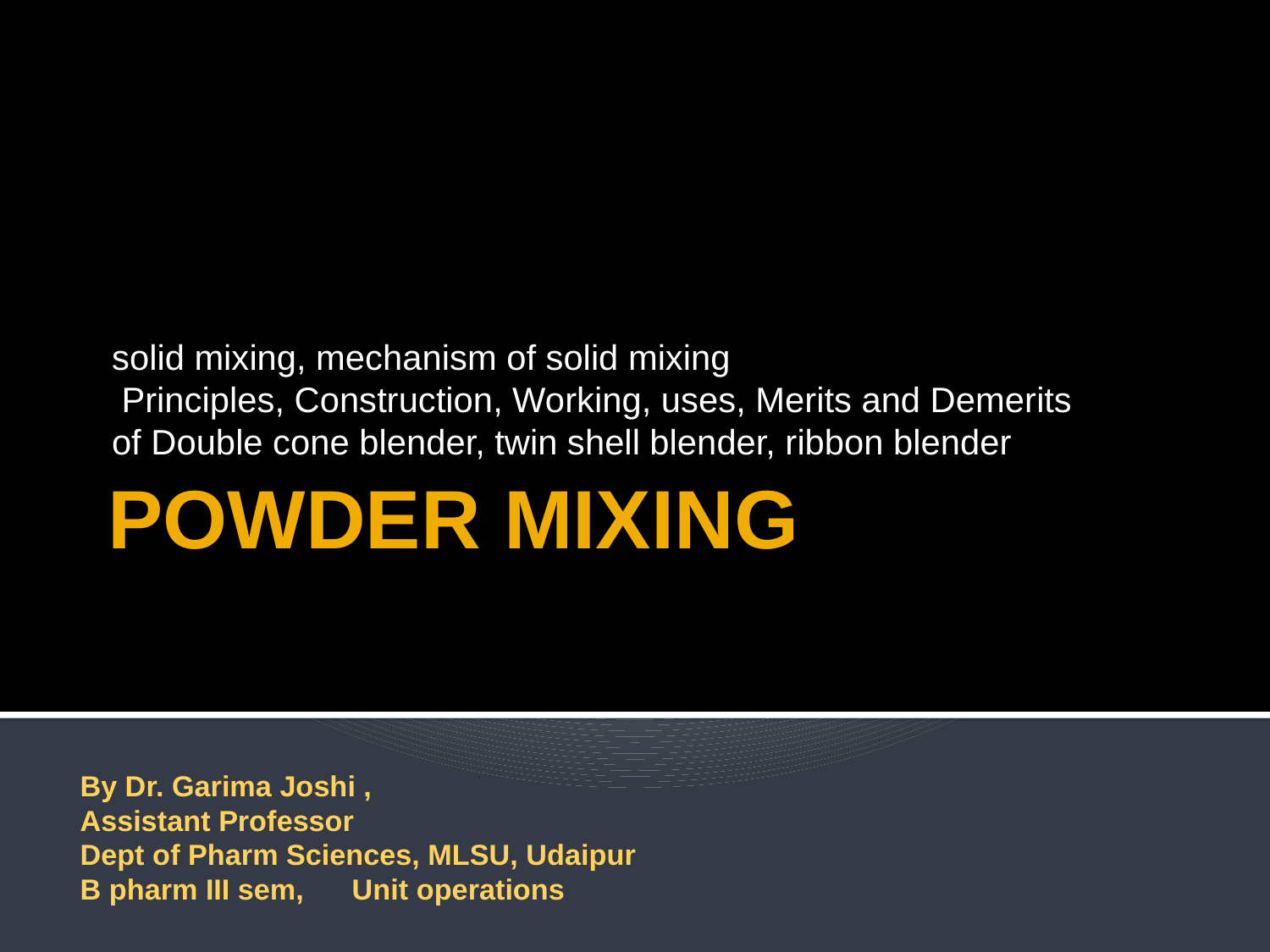

solid mixing, mechanism of solid mixing
 Principles, Construction, Working, uses, Merits and Demerits
of Double cone blender, twin shell blender, ribbon blender
# POWDER MIXING

By Dr. Garima Joshi ,
Assistant Professor
Dept of Pharm Sciences, MLSU, Udaipur
B pharm III sem,      Unit operations